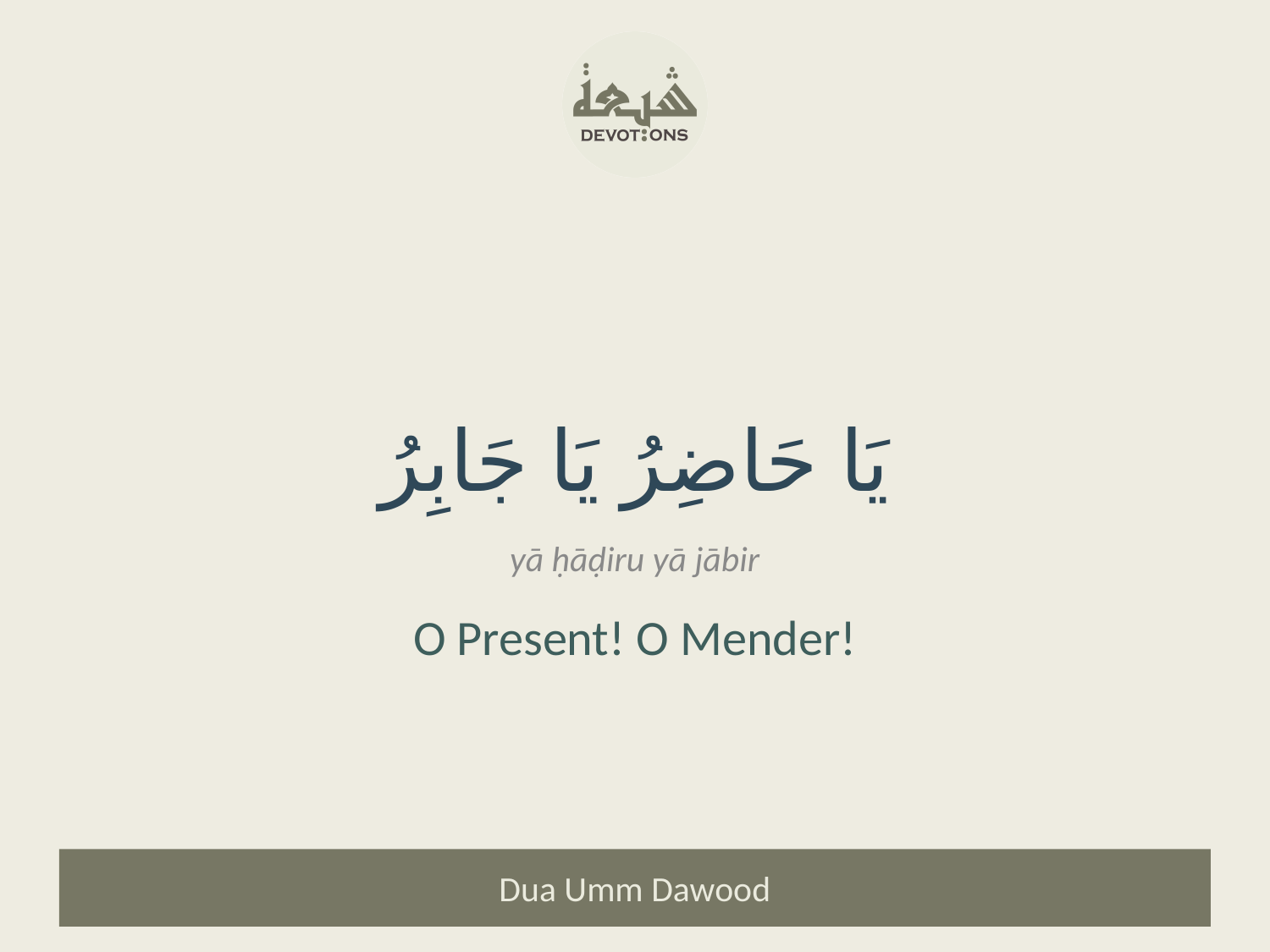

يَا حَاضِرُ يَا جَابِرُ
yā ḥāḍiru yā jābir
O Present! O Mender!
Dua Umm Dawood